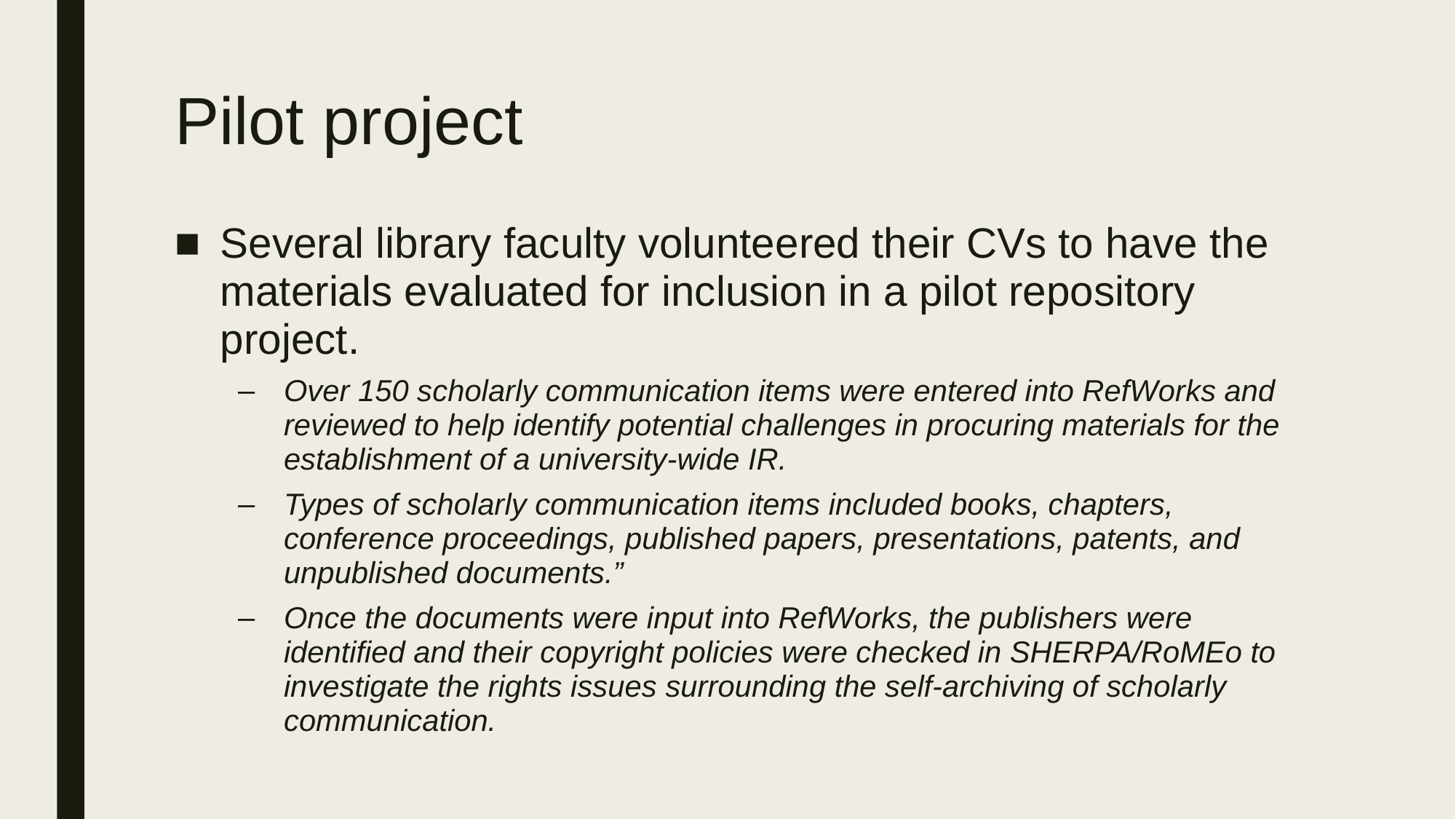

# Pilot project
Several library faculty volunteered their CVs to have the materials evaluated for inclusion in a pilot repository project.
Over 150 scholarly communication items were entered into RefWorks and reviewed to help identify potential challenges in procuring materials for the establishment of a university-wide IR.
Types of scholarly communication items included books, chapters, conference proceedings, published papers, presentations, patents, and unpublished documents.”
Once the documents were input into RefWorks, the publishers were identified and their copyright policies were checked in SHERPA/RoMEo to investigate the rights issues surrounding the self-archiving of scholarly communication.